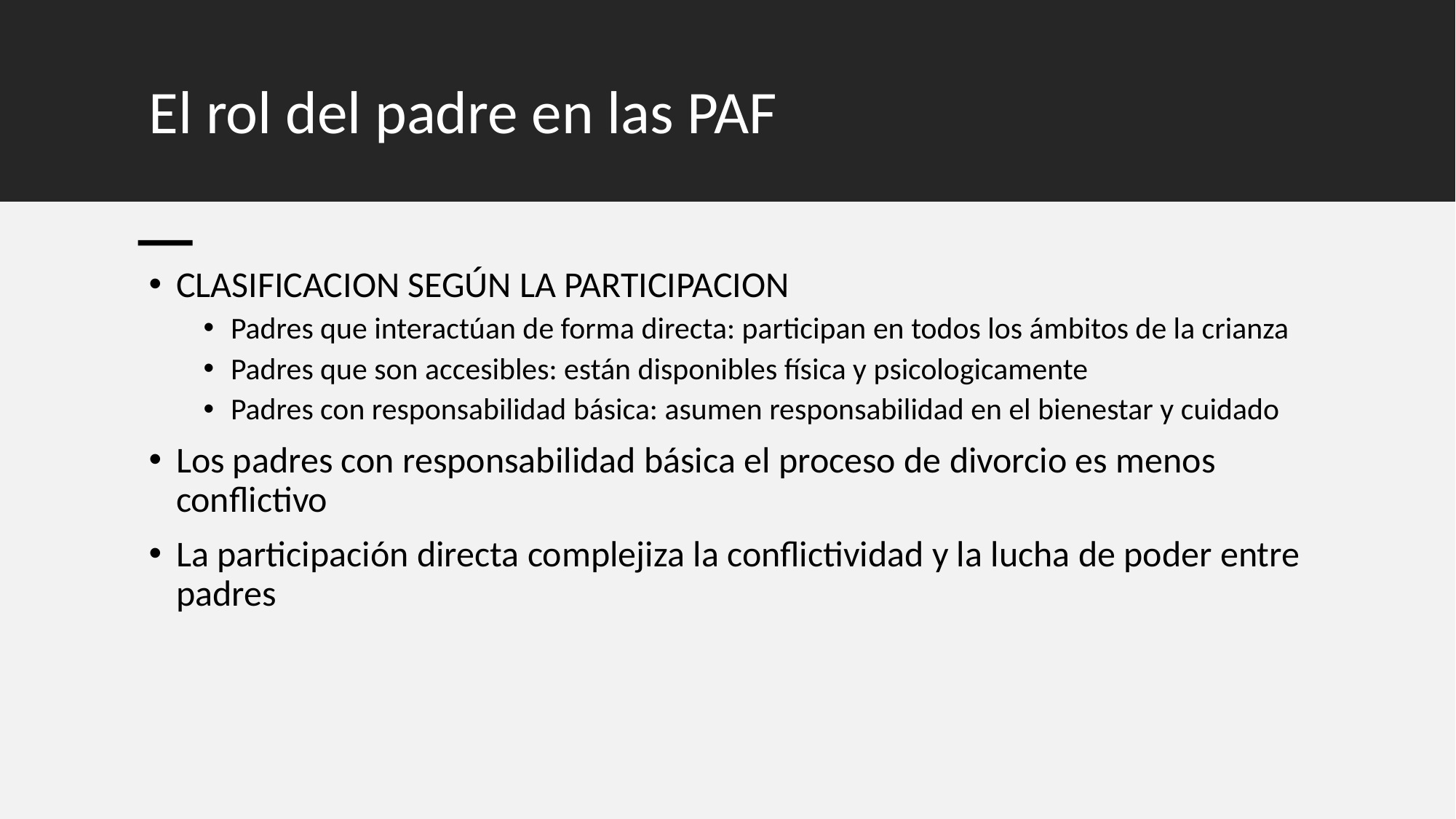

# El rol del padre en las PAF

CLASIFICACION SEGÚN LA PARTICIPACION
Padres que interactúan de forma directa: participan en todos los ámbitos de la crianza
Padres que son accesibles: están disponibles física y psicologicamente
Padres con responsabilidad básica: asumen responsabilidad en el bienestar y cuidado
Los padres con responsabilidad básica el proceso de divorcio es menos conflictivo
La participación directa complejiza la conflictividad y la lucha de poder entre padres